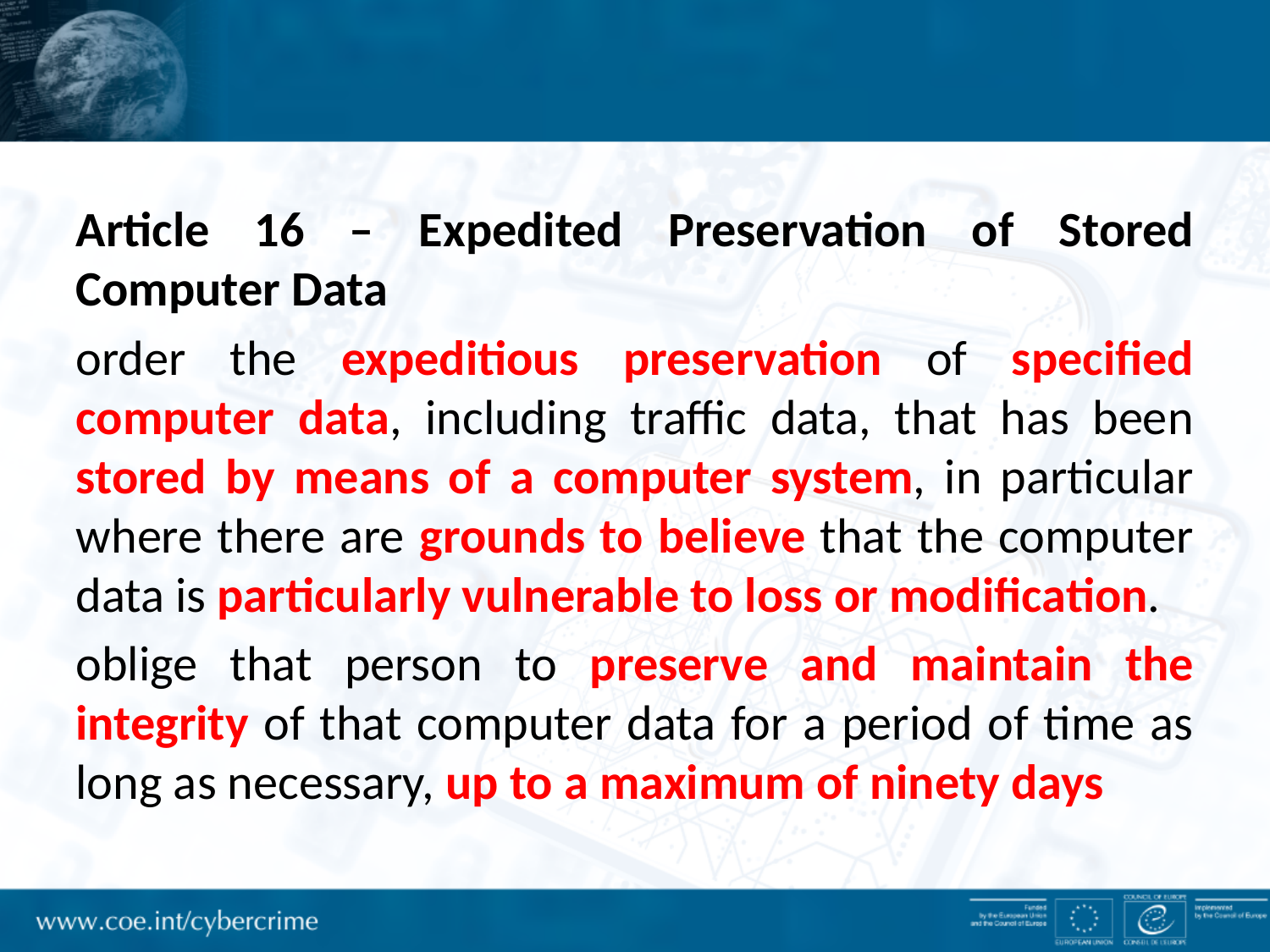

Article 16 – Expedited Preservation of Stored Computer Data
order the expeditious preservation of specified computer data, including traffic data, that has been stored by means of a computer system, in particular where there are grounds to believe that the computer data is particularly vulnerable to loss or modification.
oblige that person to preserve and maintain the integrity of that computer data for a period of time as long as necessary, up to a maximum of ninety days